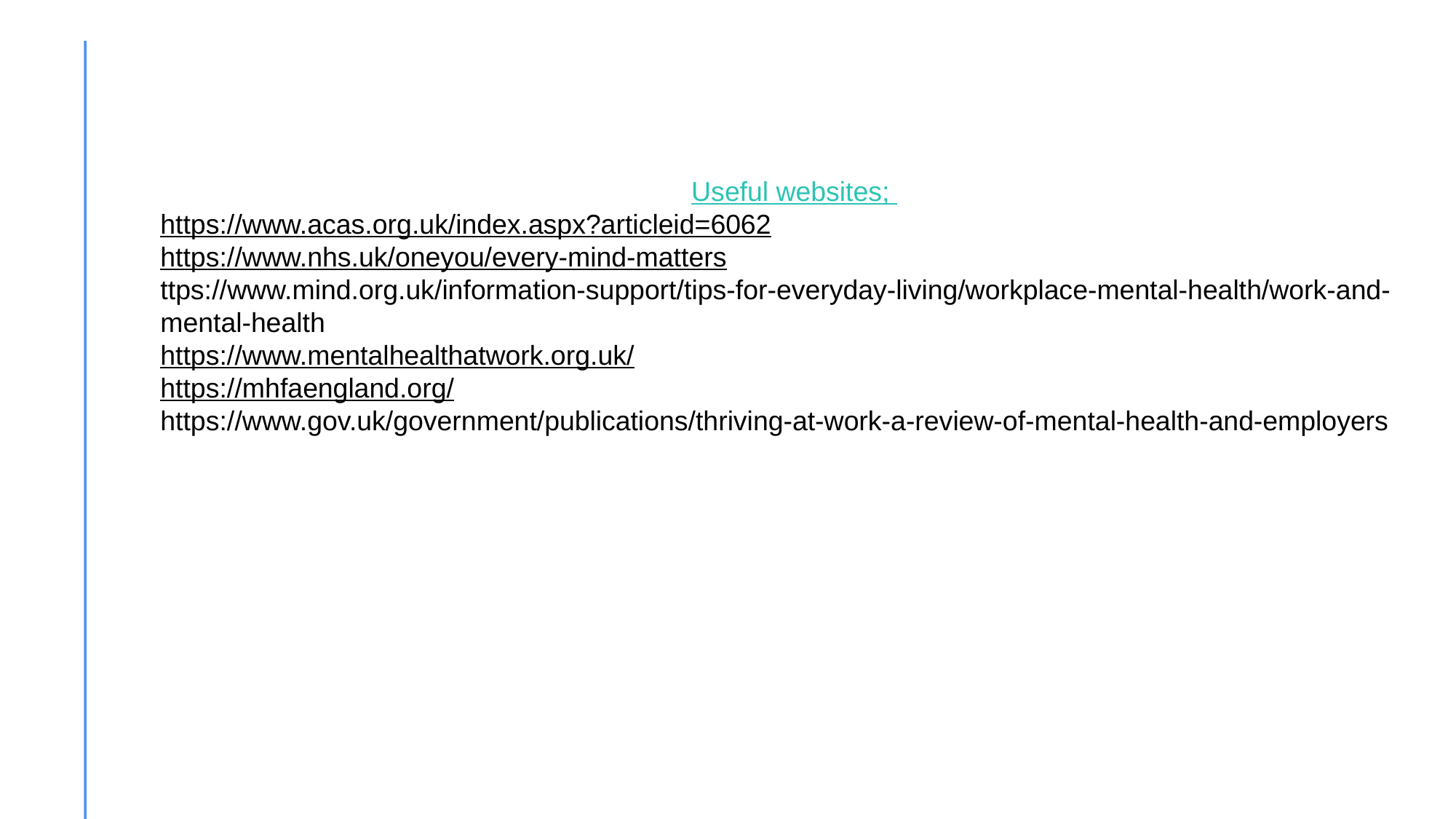

Useful websites;
https://www.acas.org.uk/index.aspx?articleid=6062
https://www.nhs.uk/oneyou/every-mind-matters
ttps://www.mind.org.uk/information-support/tips-for-everyday-living/workplace-mental-health/work-and-mental-health
https://www.mentalhealthatwork.org.uk/
https://mhfaengland.org/
https://www.gov.uk/government/publications/thriving-at-work-a-review-of-mental-health-and-employers